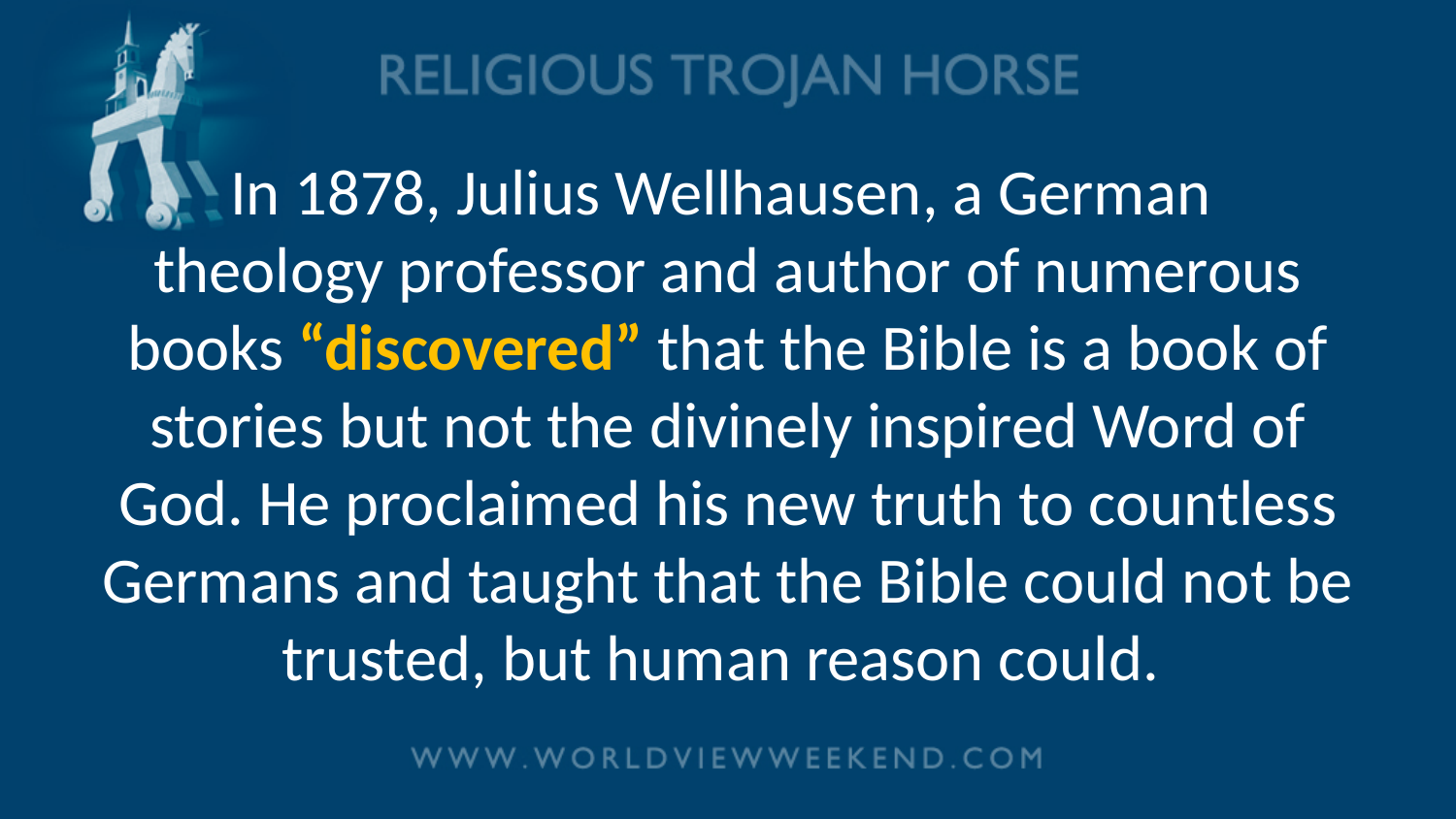

# In 1878, Julius Wellhausen, a German theology professor and author of numerous books “discovered” that the Bible is a book of stories but not the divinely inspired Word of God. He proclaimed his new truth to countless Germans and taught that the Bible could not be trusted, but human reason could.